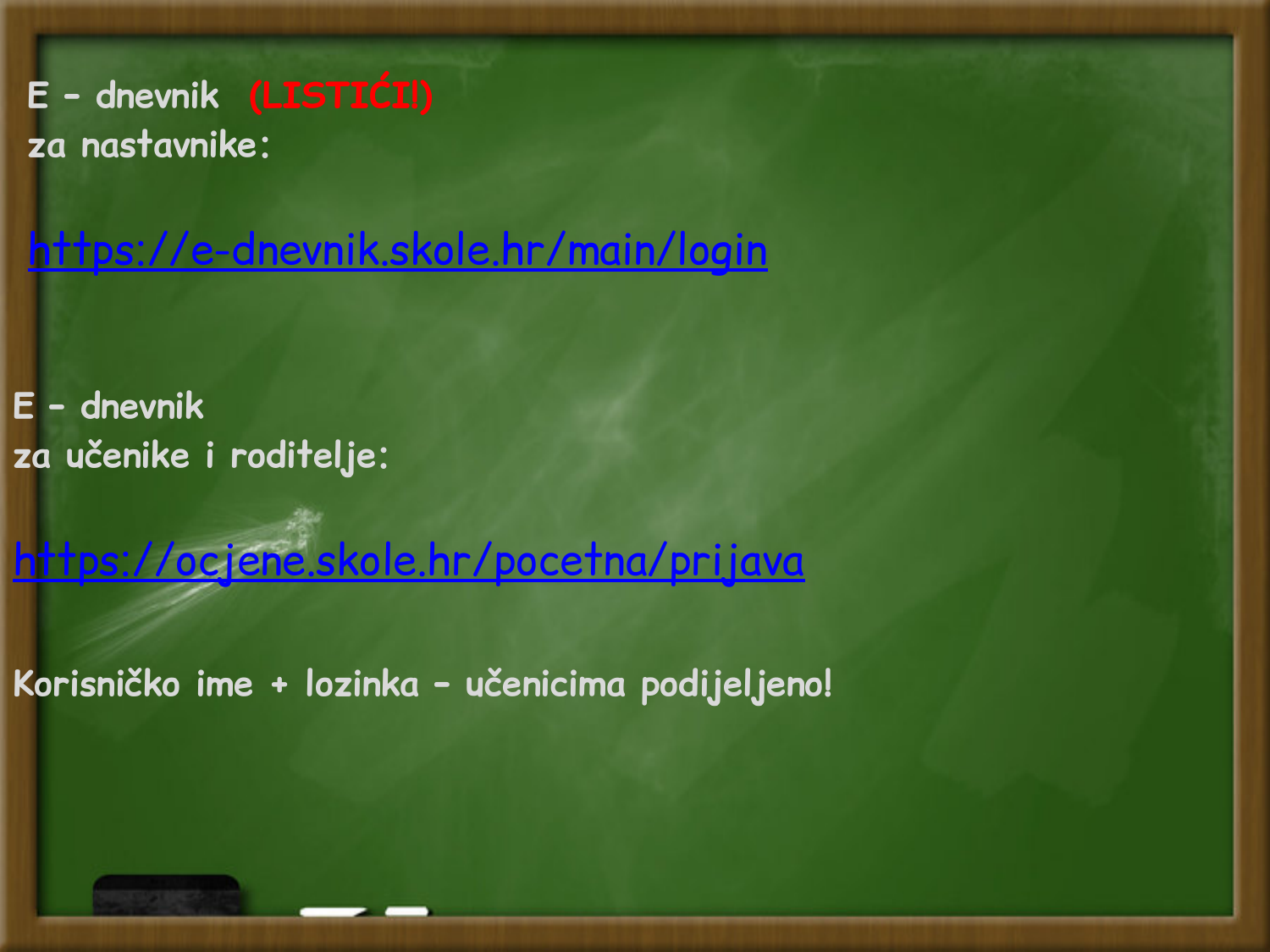

E – dnevnik  (LISTIĆI!)
za nastavnike:

https://e-dnevnik.skole.hr/main/login

E – dnevnik
za učenike i roditelje:

https://ocjene.skole.hr/pocetna/prijava

Korisničko ime + lozinka – učenicima podijeljeno!